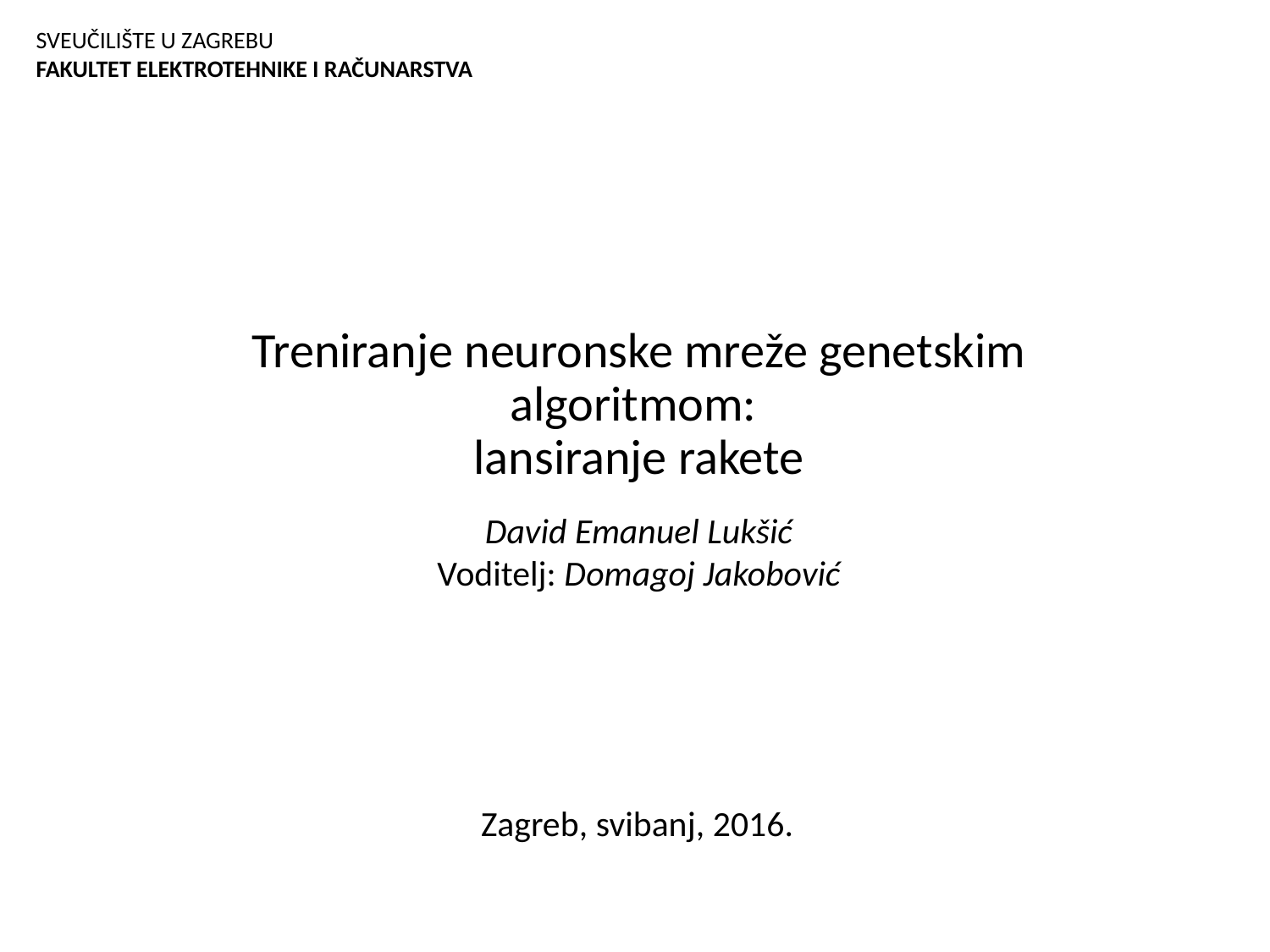

SVEUČILIŠTE U ZAGREBU
FAKULTET ELEKTROTEHNIKE I RAČUNARSTVA

# Treniranje neuronske mreže genetskim algoritmom: lansiranje rakete
David Emanuel Lukšić
Voditelj: Domagoj Jakobović

Zagreb, svibanj, 2016.